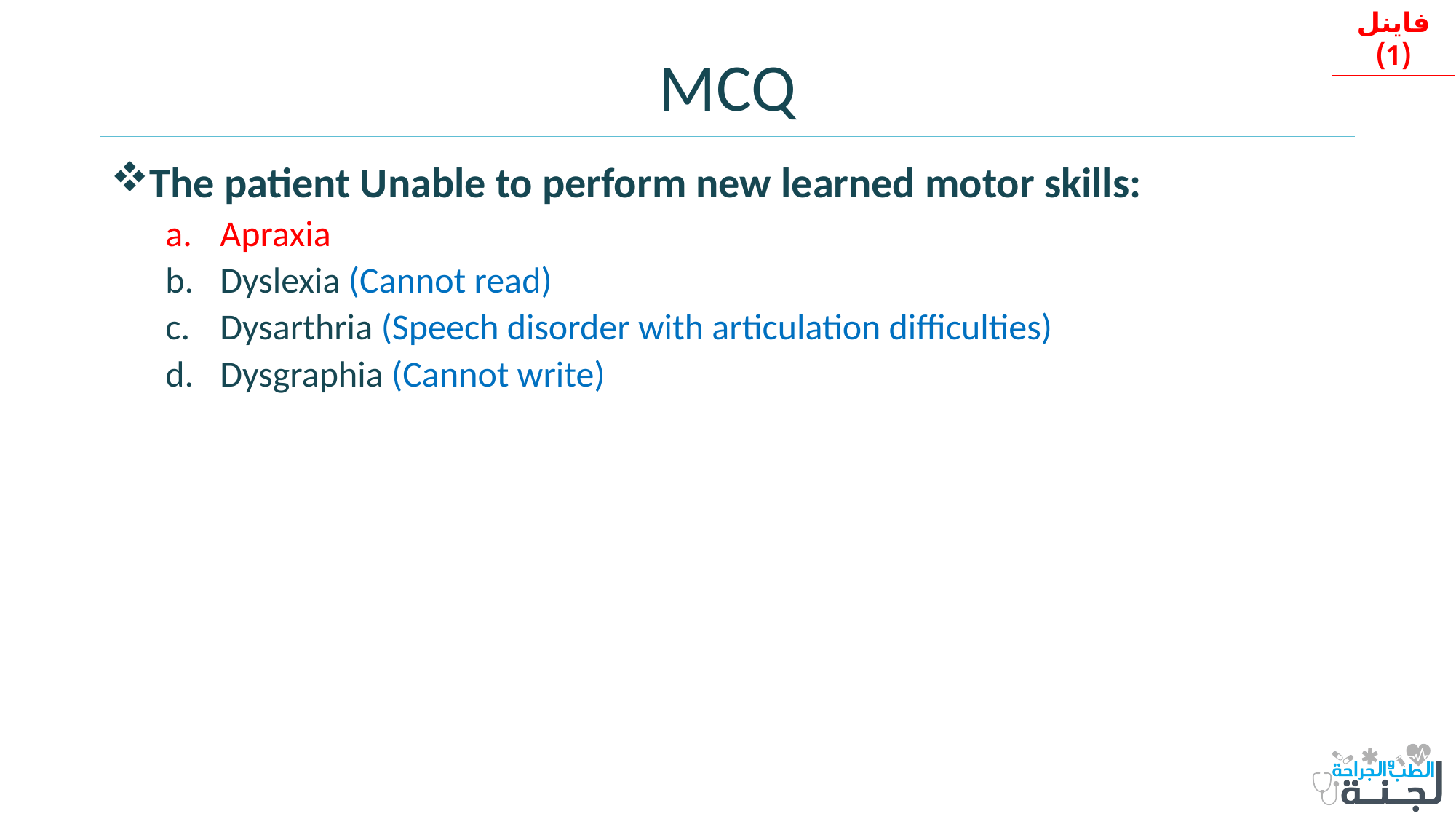

فاينل (1)
# MCQ
The patient Unable to perform new learned motor skills:
Apraxia
Dyslexia (Cannot read)
Dysarthria (Speech disorder with articulation difficulties)
Dysgraphia (Cannot write)